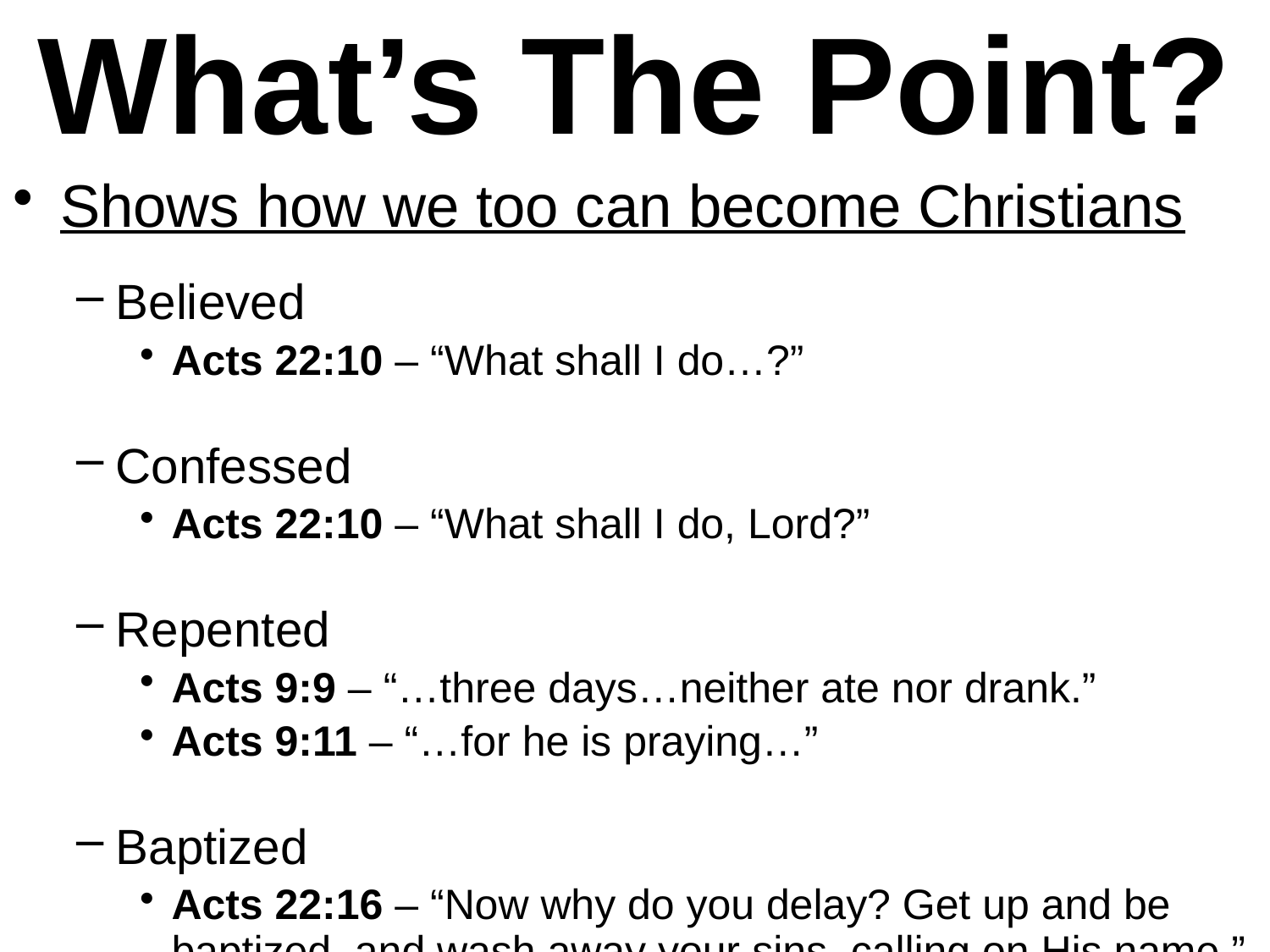

# What’s The Point?
Shows how we too can become Christians

Believed
Acts 22:10 – “What shall I do…?”

Confessed
Acts 22:10 – “What shall I do, Lord?”

Repented
Acts 9:9 – “…three days…neither ate nor drank.”
Acts 9:11 – “…for he is praying…”

Baptized
Acts 22:16 – “Now why do you delay? Get up and be baptized, and wash away your sins, calling on His name.”